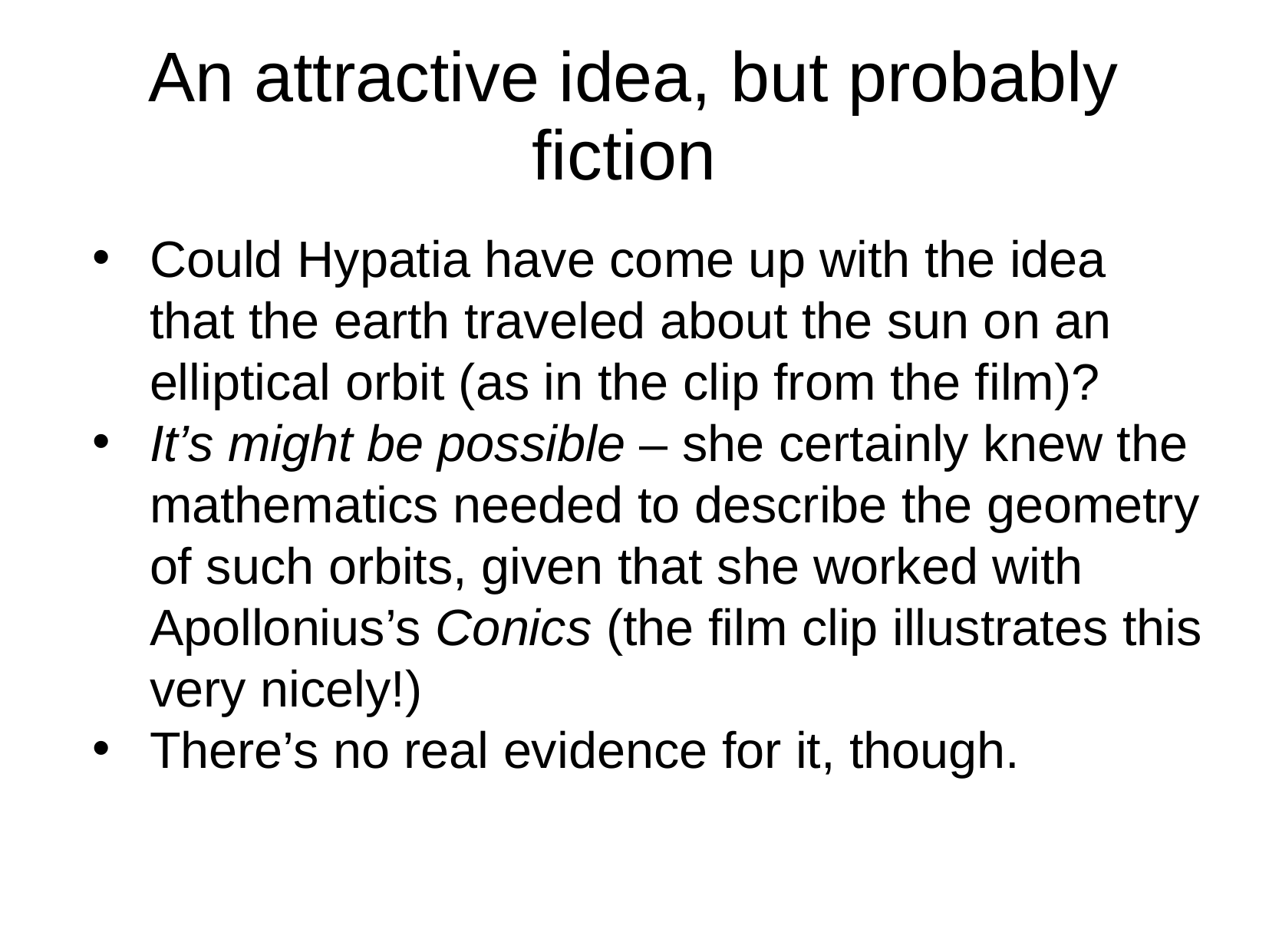

An attractive idea, but probably fiction
Could Hypatia have come up with the idea that the earth traveled about the sun on an elliptical orbit (as in the clip from the film)?
It’s might be possible – she certainly knew the mathematics needed to describe the geometry of such orbits, given that she worked with Apollonius’s Conics (the film clip illustrates this very nicely!)
There’s no real evidence for it, though.